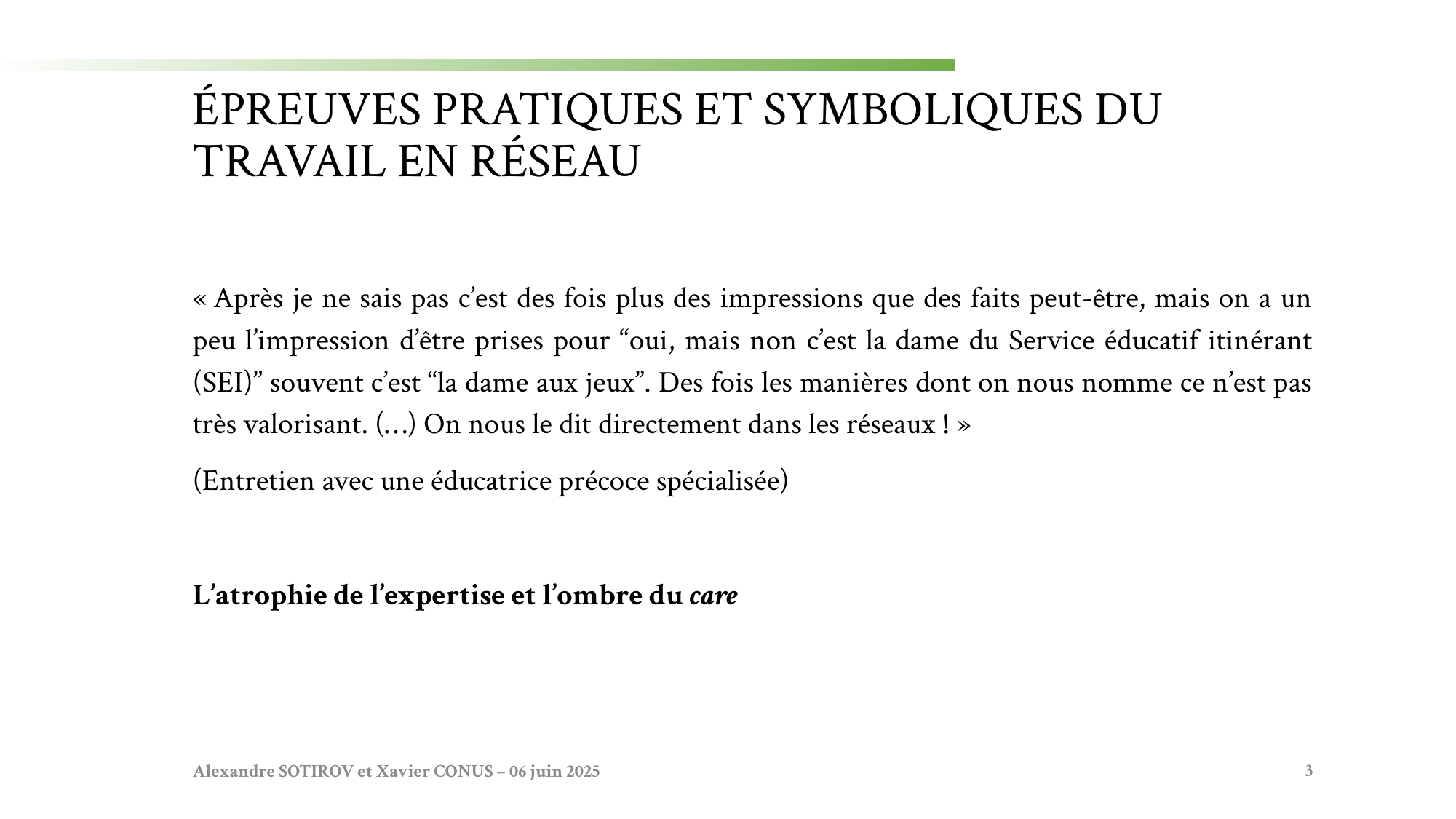

# Épreuves pratiques et symboliques du travail en réseau
« Après je ne sais pas c’est des fois plus des impressions que des faits peut-être, mais on a un peu l’impression d’être prises pour ‘‘oui, mais non c’est la dame du Service éducatif itinérant (SEI)’’ souvent c’est ‘‘la dame aux jeux’’. Des fois les manières dont on nous nomme ce n’est pas très valorisant. (…) On nous le dit directement dans les réseaux ! »
(Entretien avec une éducatrice précoce spécialisée)

L’atrophie de l’expertise et l’ombre du care
Alexandre SOTIROV et Xavier CONUS – 06 juin 2025
3